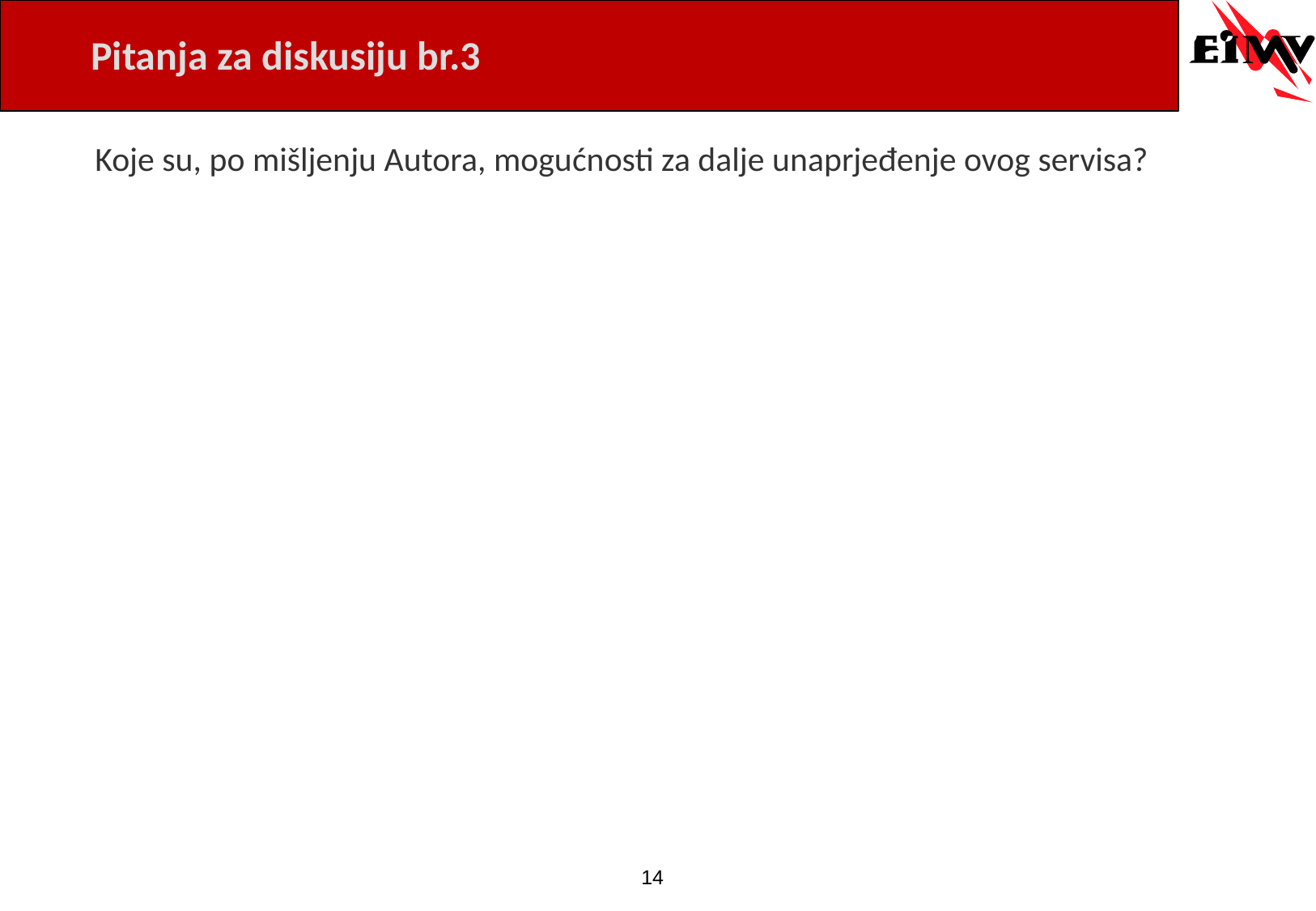

# Pitanja za diskusiju br.3
Koje su, po mišljenju Autora, mogućnosti za dalje unaprjeđenje ovog servisa?

14